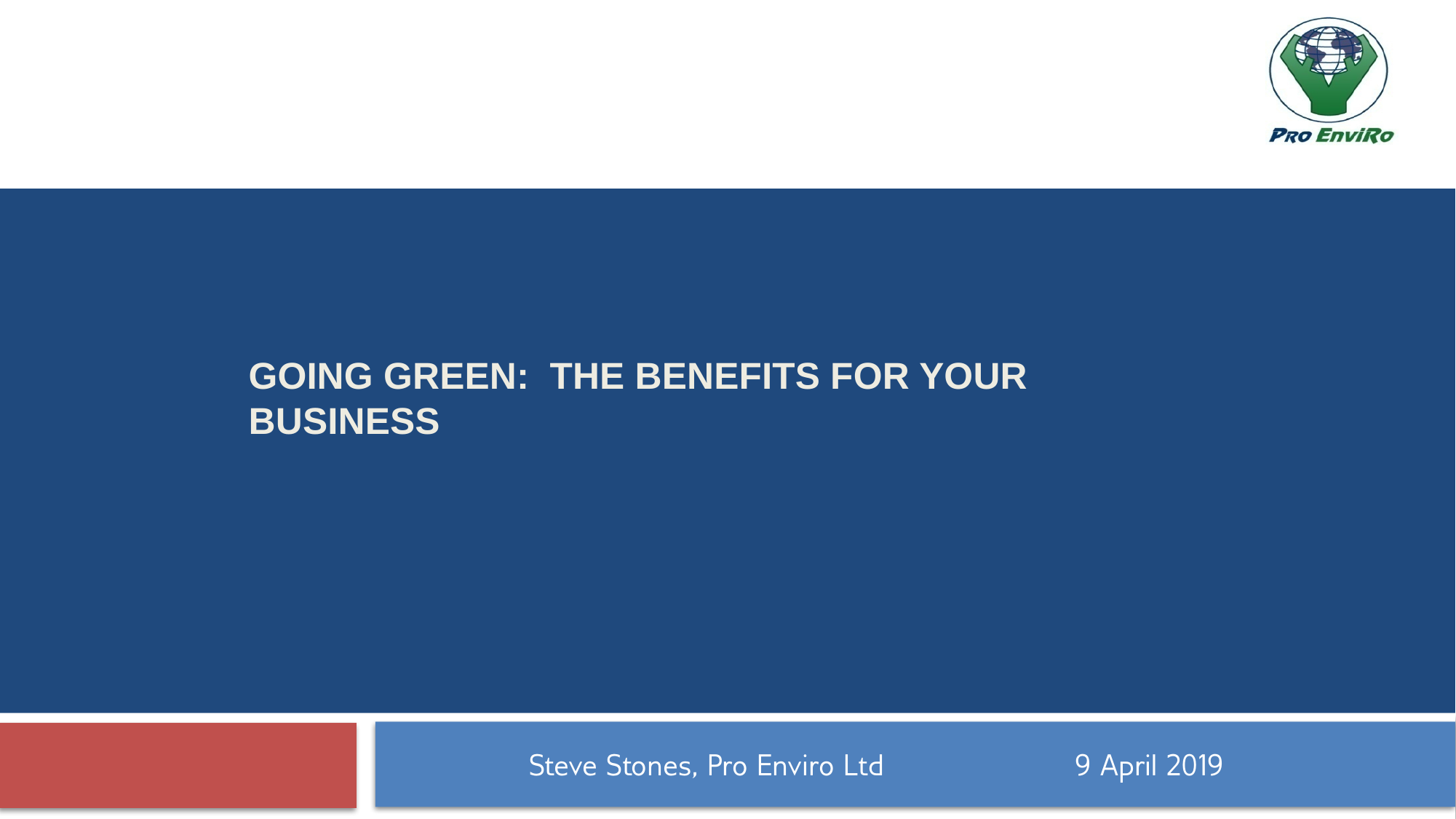

Pro Enviro Limited

# Going Green:  the benefits for your business
Steve Stones, Pro Enviro Ltd		9 April 2019